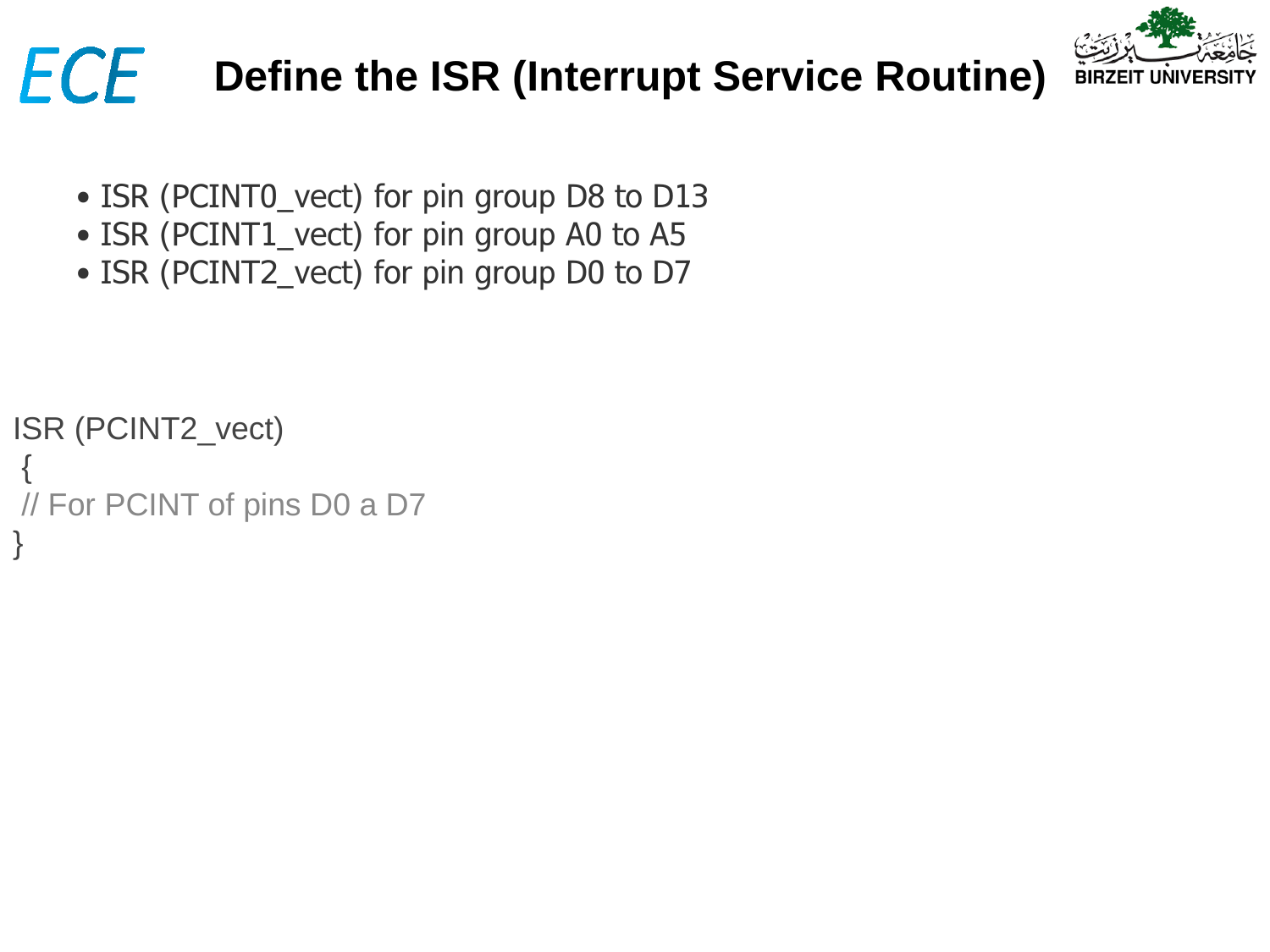

Define the ISR (Interrupt Service Routine)
• ISR (PCINT0_vect) for pin group D8 to D13
• ISR (PCINT1_vect) for pin group A0 to A5
• ISR (PCINT2_vect) for pin group D0 to D7
ISR (PCINT2_vect)
 {
 // For PCINT of pins D0 a D7
}